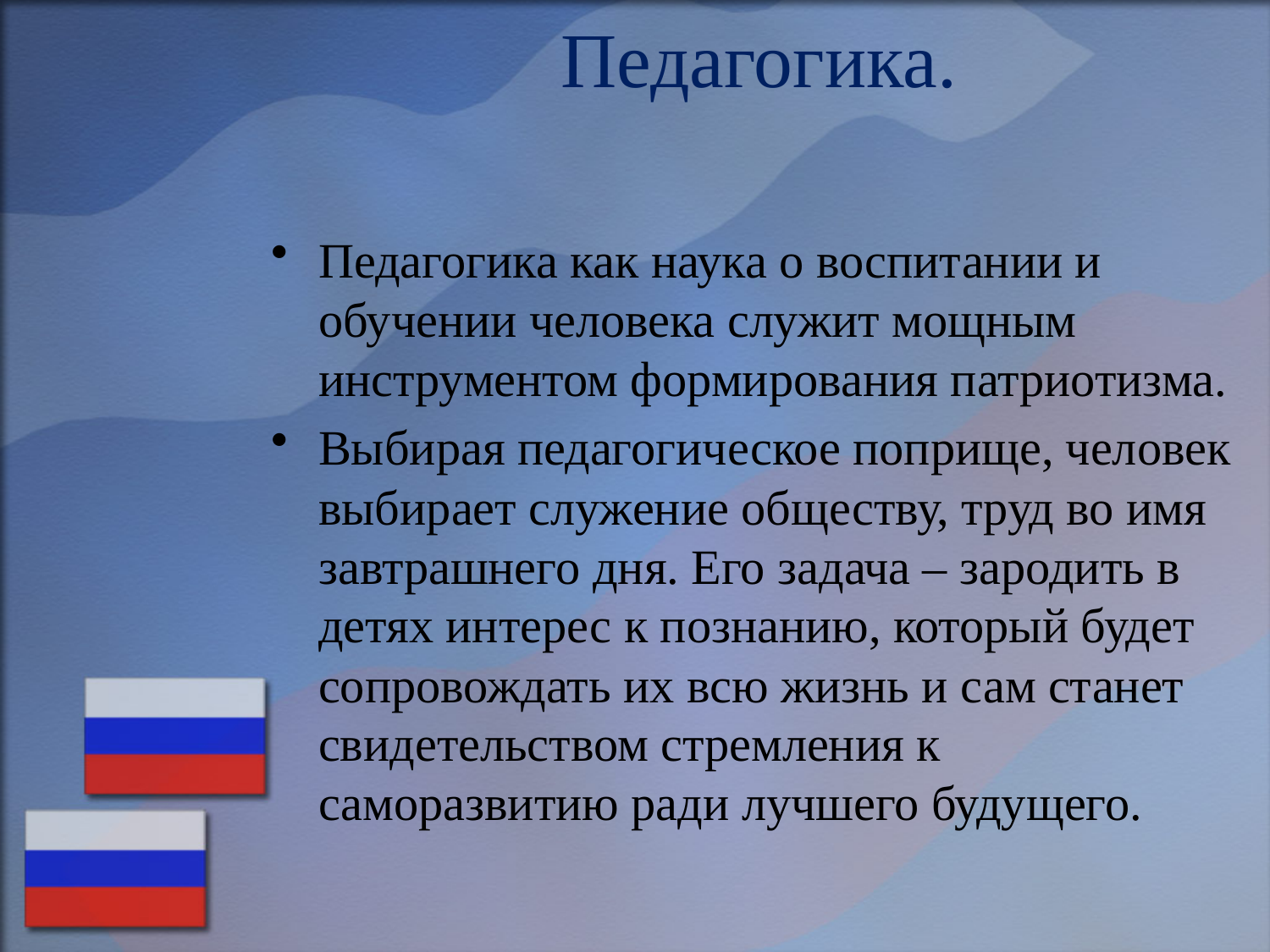

# Педагогика.
Педагогика как наука о воспитании и обучении человека служит мощным инструментом формирования патриотизма.
Выбирая педагогическое поприще, человек выбирает служение обществу, труд во имя завтрашнего дня. Его задача – зародить в детях интерес к познанию, который будет сопровождать их всю жизнь и сам станет свидетельством стремления к саморазвитию ради лучшего будущего.